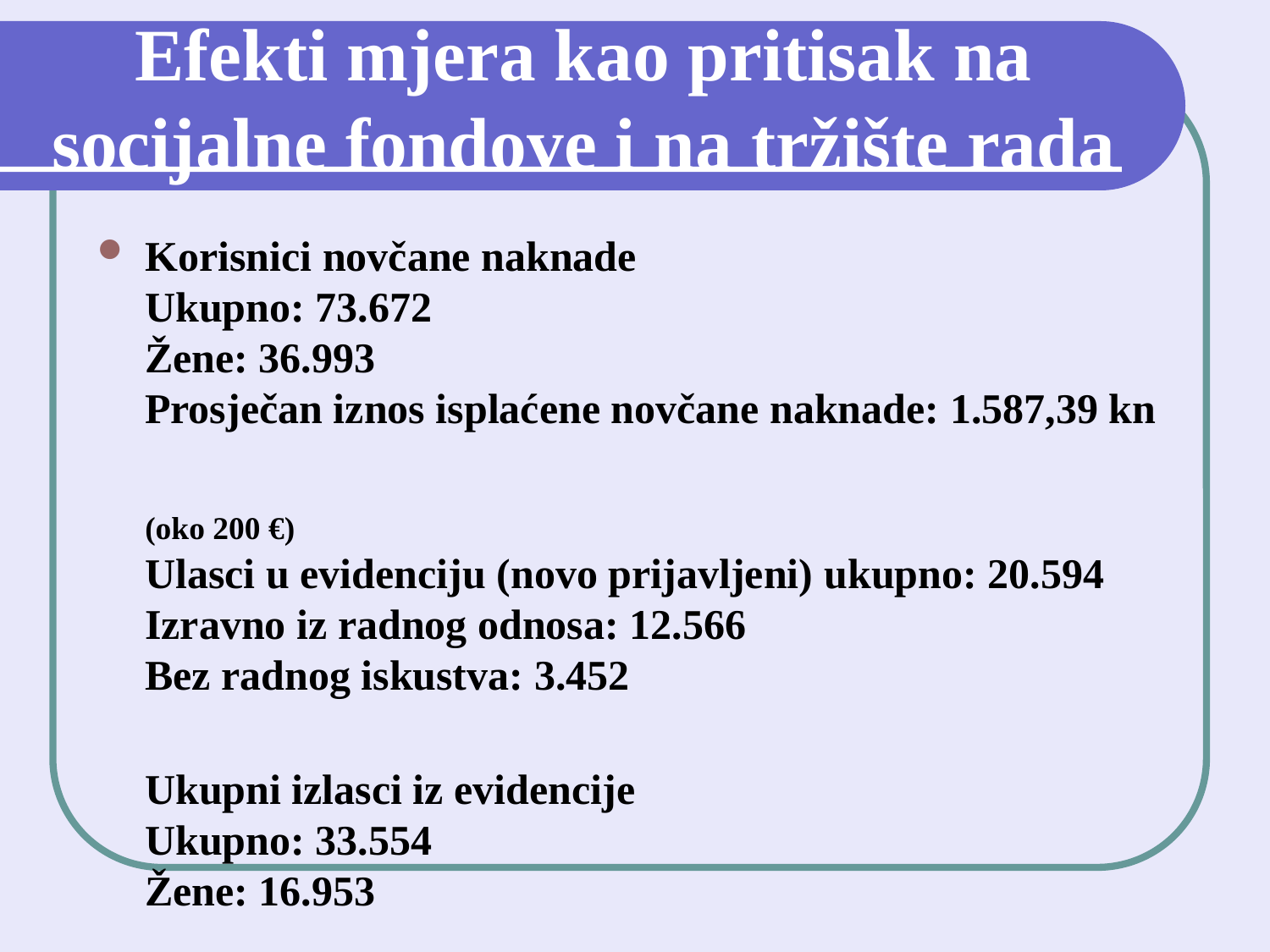

# Efekti mjera kao pritisak na socijalne fondove i na tržište rada
Korisnici novčane naknade
Ukupno: 73.672
Žene: 36.993
Prosječan iznos isplaćene novčane naknade: 1.587,39 kn                                                                                                                                                           						          (oko 200 €)
Ulasci u evidenciju (novo prijavljeni) ukupno: 20.594
Izravno iz radnog odnosa: 12.566
Bez radnog iskustva: 3.452
Ukupni izlasci iz evidencije
Ukupno: 33.554
Žene: 16.953